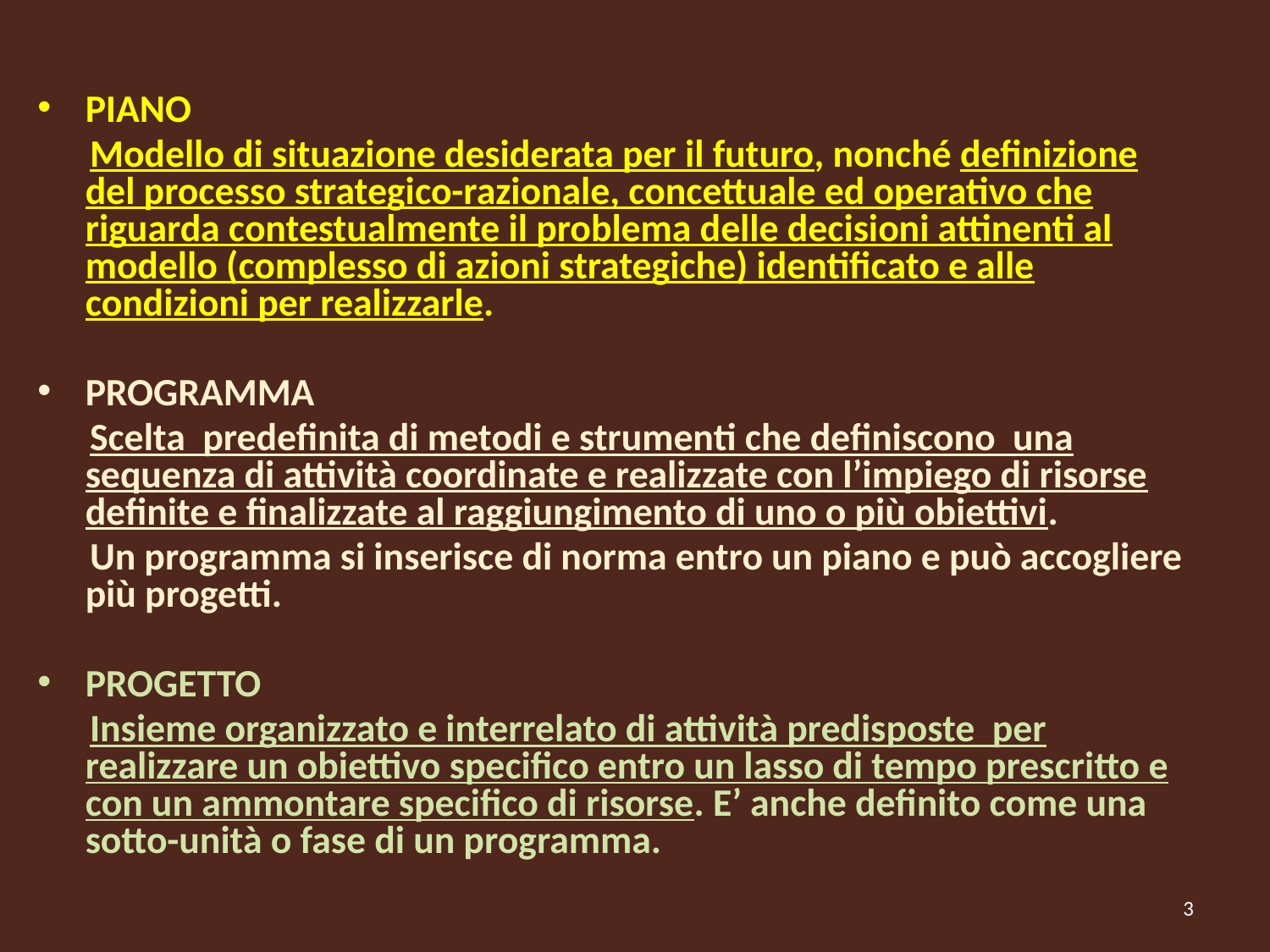

PIANO
      Modello di situazione desiderata per il futuro, nonché definizione del processo strategico-razionale, concettuale ed operativo che riguarda contestualmente il problema delle decisioni attinenti al modello (complesso di azioni strategiche) identificato e alle condizioni per realizzarle.

PROGRAMMA
      Scelta  predefinita di metodi e strumenti che definiscono  una sequenza di attività coordinate e realizzate con l’impiego di risorse definite e finalizzate al raggiungimento di uno o più obiettivi.
      Un programma si inserisce di norma entro un piano e può accogliere più progetti.

PROGETTO
      Insieme organizzato e interrelato di attività predisposte  per realizzare un obiettivo specifico entro un lasso di tempo prescritto e con un ammontare specifico di risorse. E’ anche definito come una sotto-unità o fase di un programma.

#
3